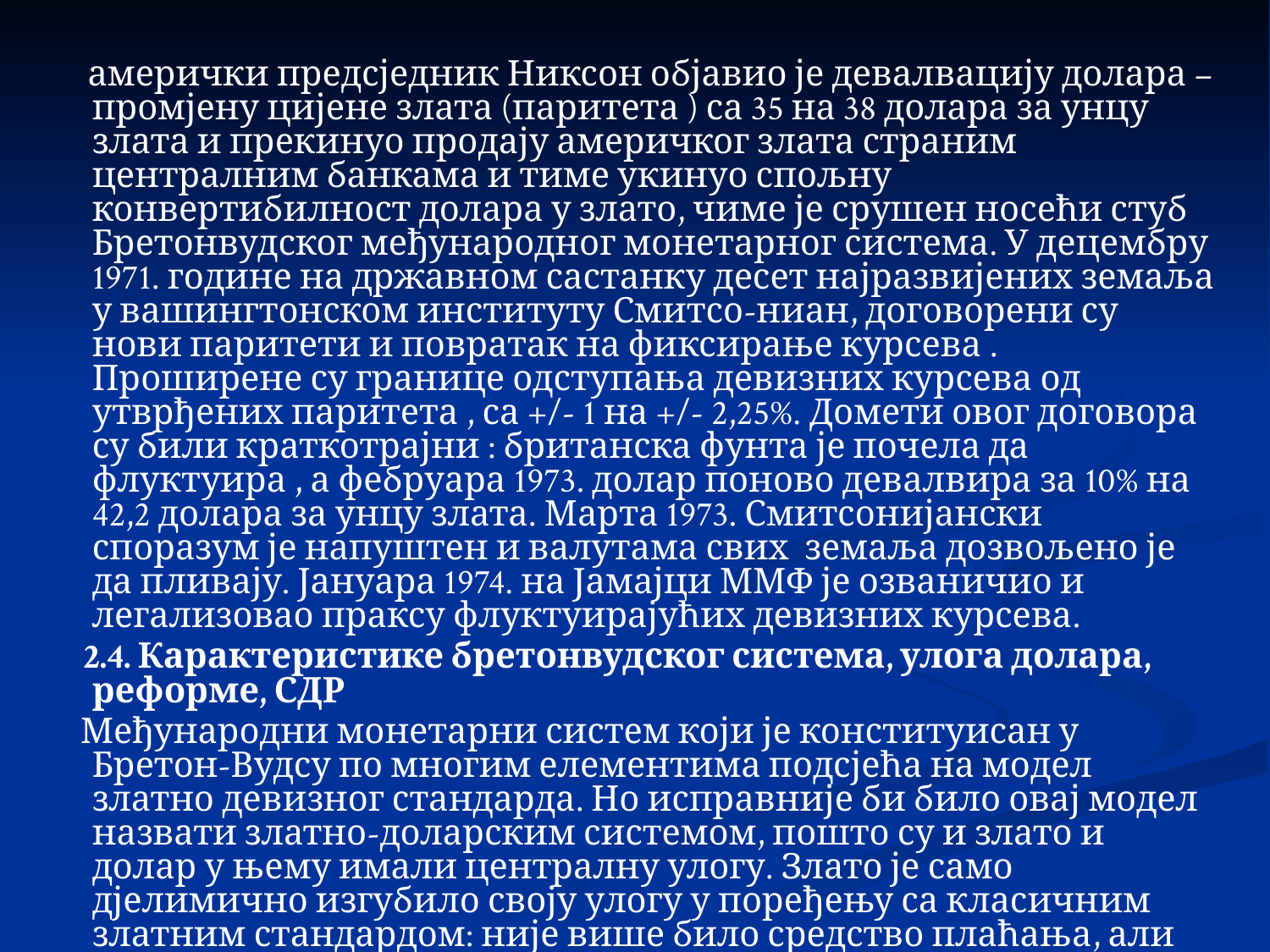

амерички предсједник Никсон објавио је девалвацију долара – промјену цијене злата (паритета ) са 35 на 38 долара за унцу злата и прекинуо продају америчког злата страним централним банкама и тиме укинуо спољну конвертибилност долара у злато, чиме је срушен носећи стуб Бретонвудског међународног монетарног система. У децембру 1971. године на државном састанку десет најразвијених земаља у вашингтонском институту Смитсо-ниан, договорени су нови паритети и повратак на фиксирање курсева . Проширене су границе одступања девизних курсева од утврђених паритета , са +/- 1 на +/- 2,25%. Домети овог договора су били краткотрајни : британска фунта је почела да флуктуира , а фебруара 1973. долар поново девалвира за 10% на 42,2 долара за унцу злата. Марта 1973. Смитсонијански споразум је напуштен и валутама свих  земаља дозвољено је да пливају. Јануара 1974. на Јамајци ММФ је озваничио и легализовао праксу флуктуирајућих девизних курсева.
     2.4. Карактеристике бретонвудског система, улога долара, реформе, СДР
     Међународни монетарни систем који је конституисан у Бретон-Вудсу по многим елементима подсјећа на модел златно девизног стандарда. Но исправније би било овај модел назвати златно-доларским системом, пошто су и злато и долар у њему имали централну улогу. Злато је само дјелимично изгубило своју улогу у поређењу са класичним златним стандардом: није више било средство плаћања, али се дозвољава могућност да се долари